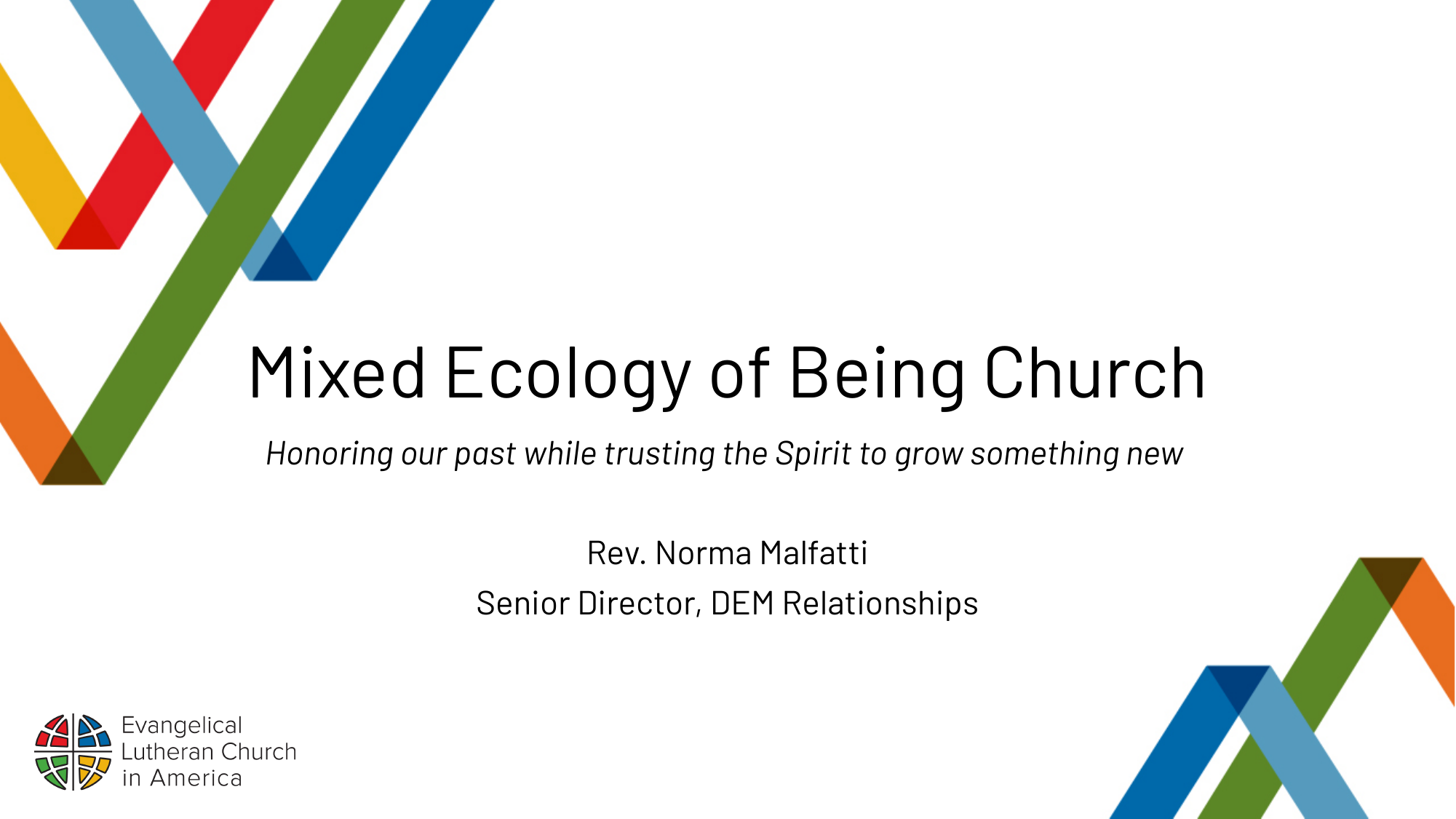

# Mixed Ecology of Being Church
Honoring our past while trusting the Spirit to grow something new

Rev. Norma Malfatti
Senior Director, DEM Relationships